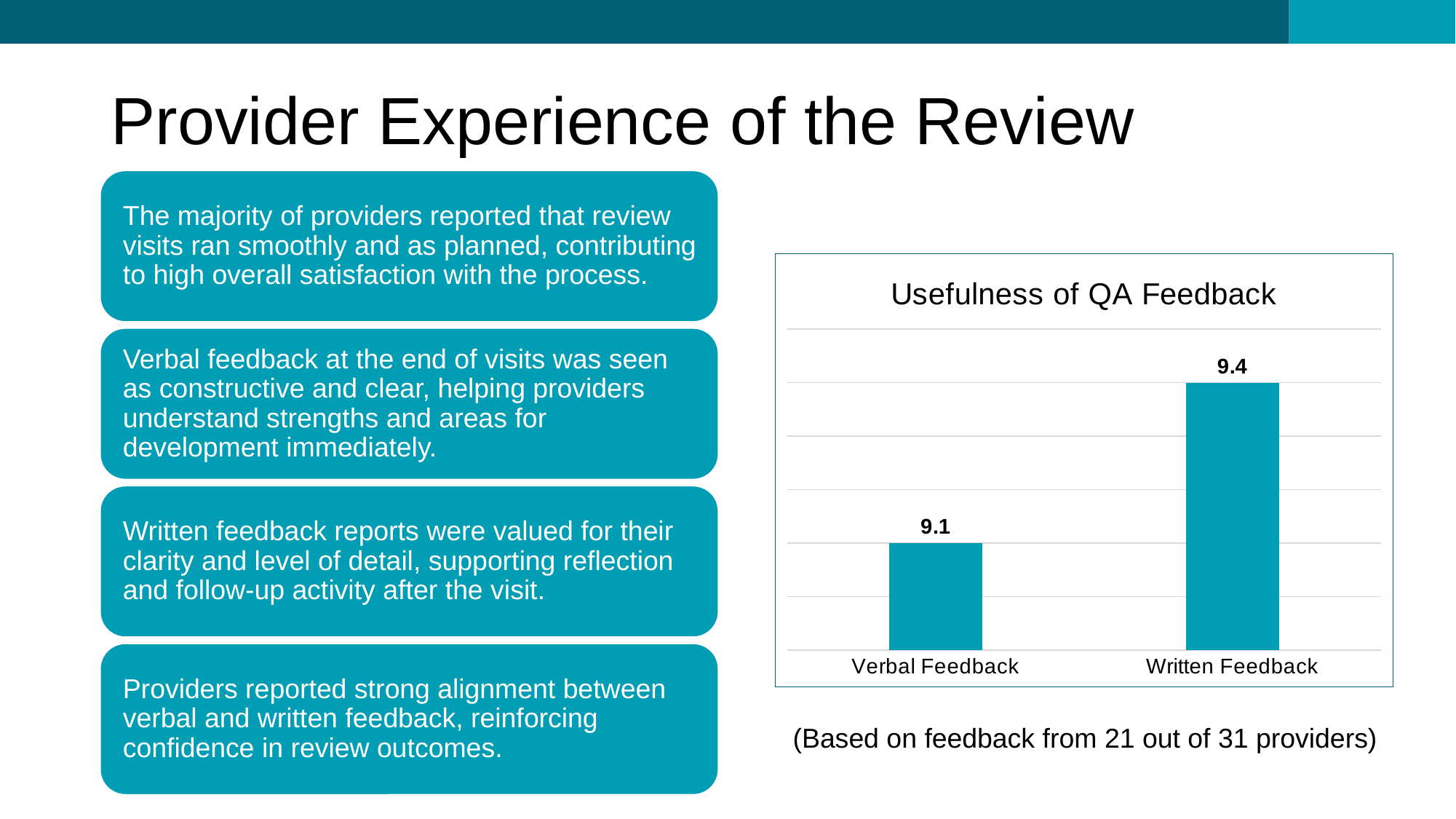

# Provider Experience of the Review
The majority of providers reported that review visits ran smoothly and as planned, contributing to high overall satisfaction with the process.
Verbal feedback at the end of visits was seen as constructive and clear, helping providers understand strengths and areas for development immediately.
Written feedback reports were valued for their clarity and level of detail, supporting reflection and follow‑up activity after the visit.
Providers reported strong alignment between verbal and written feedback, reinforcing confidence in review outcomes.

### Chart: Usefulness of QA Feedback

| Category |  |
|---|---|
| Verbal Feedback | 9.1 |
| Written Feedback | 9.4 |
(Based on feedback from 21 out of 31 providers)